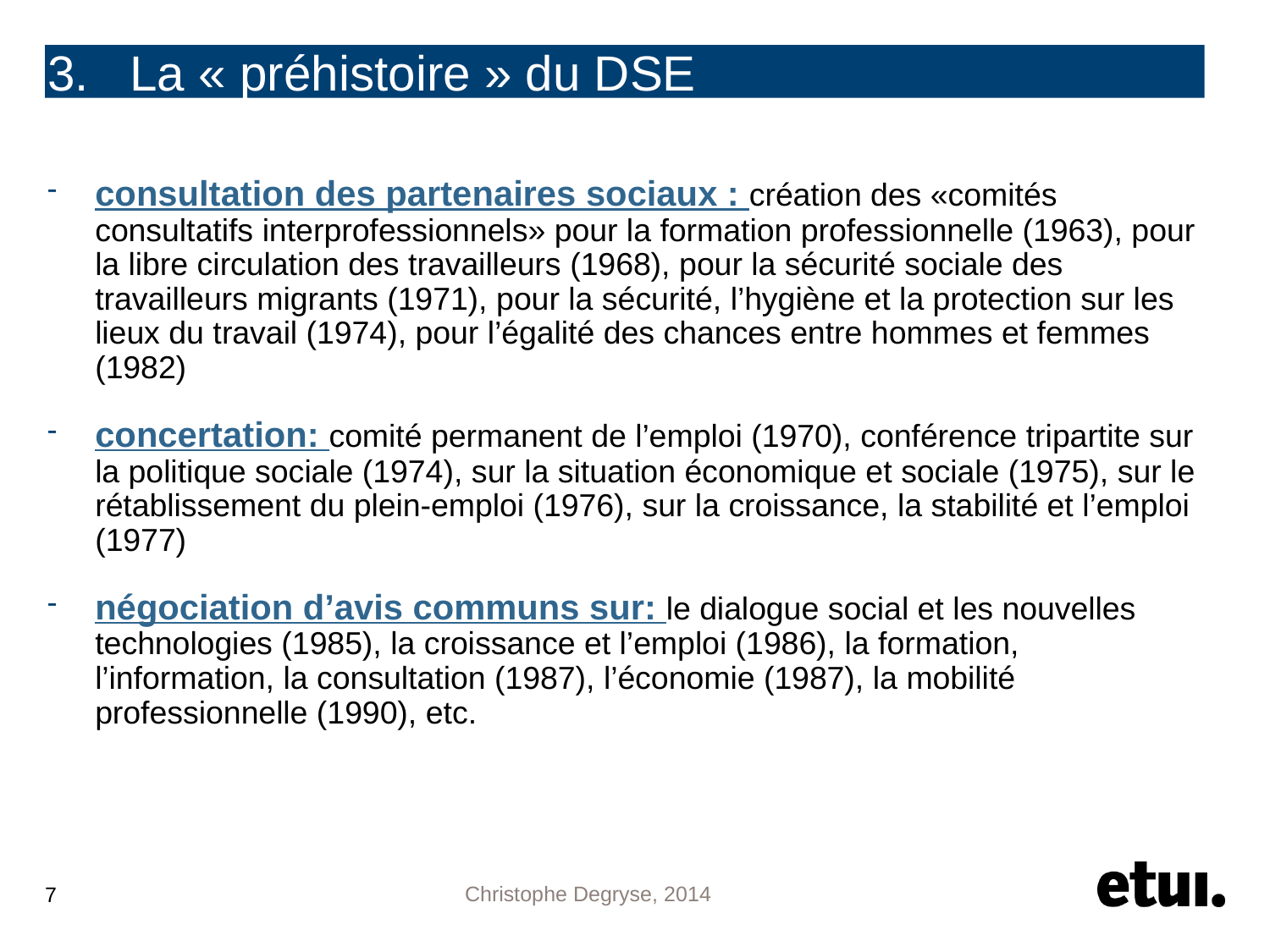

# La « préhistoire » du DSE
consultation des partenaires sociaux : création des «comités consultatifs interprofessionnels» pour la formation professionnelle (1963), pour la libre circulation des travailleurs (1968), pour la sécurité sociale des travailleurs migrants (1971), pour la sécurité, l’hygiène et la protection sur les lieux du travail (1974), pour l’égalité des chances entre hommes et femmes (1982)
concertation: comité permanent de l’emploi (1970), conférence tripartite sur la politique sociale (1974), sur la situation économique et sociale (1975), sur le rétablissement du plein-emploi (1976), sur la croissance, la stabilité et l’emploi (1977)
négociation d’avis communs sur: le dialogue social et les nouvelles technologies (1985), la croissance et l’emploi (1986), la formation, l’information, la consultation (1987), l’économie (1987), la mobilité professionnelle (1990), etc.

7
Christophe Degryse, 2014